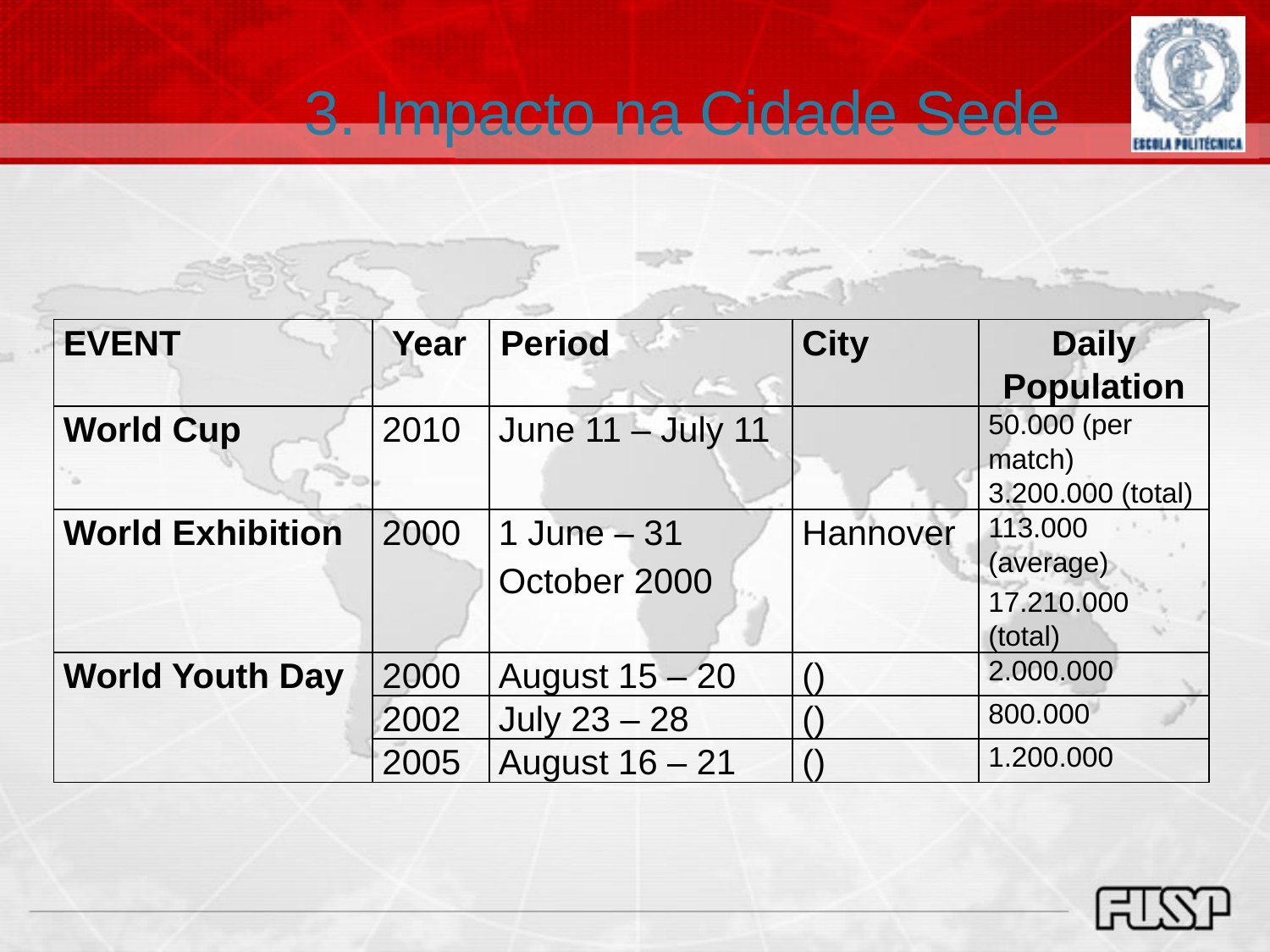

# 3. Impacto na Cidade Sede
| EVENT | Year | Period | City | Daily Population |
| --- | --- | --- | --- | --- |
| World Cup | 2010 | June 11 – July 11 |  | 50.000 (per match) 3.200.000 (total) |
| World Exhibition | 2000 | 1 June – 31 October 2000 | Hannover | 113.000 (average) 17.210.000 (total) |
| World Youth Day | 2000 | August 15 – 20 | () | 2.000.000 |
|  | 2002 | July 23 – 28 | () | 800.000 |
|  | 2005 | August 16 – 21 | () | 1.200.000 |